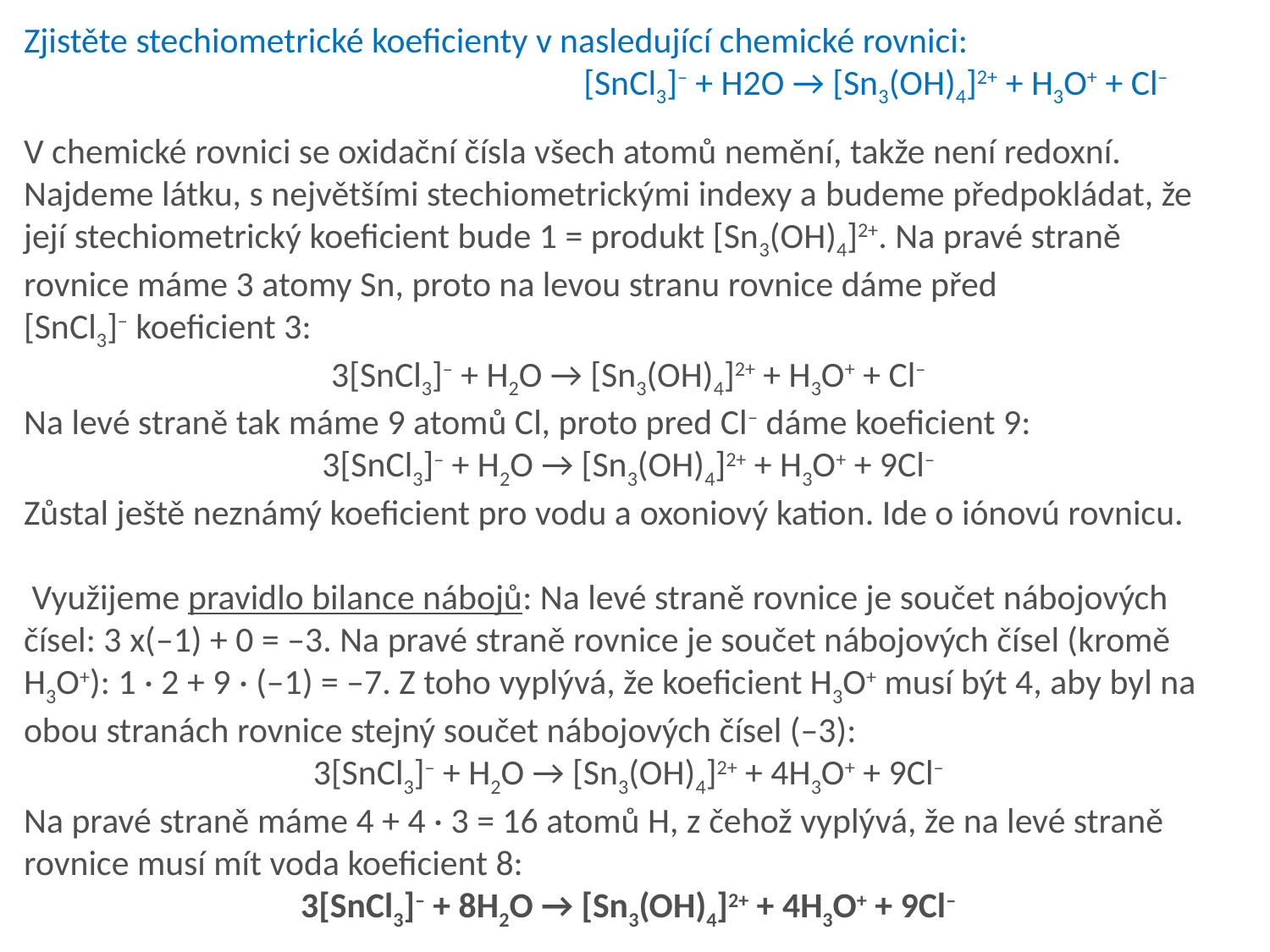

Zjistěte stechiometrické koeficienty v nasledující chemické rovnici:
				[SnCl3]– + H2O → [Sn3(OH)4]2+ + H3O+ + Cl–
V chemické rovnici se oxidační čísla všech atomů nemění, takže není redoxní. Najdeme látku, s největšími stechiometrickými indexy a budeme předpokládat, že její stechiometrický koeficient bude 1 = produkt [Sn3(OH)4]2+. Na pravé straně rovnice máme 3 atomy Sn, proto na levou stranu rovnice dáme před [SnCl3]– koeficient 3:
3[SnCl3]– + H2O → [Sn3(OH)4]2+ + H3O+ + Cl–
Na levé straně tak máme 9 atomů Cl, proto pred Cl– dáme koeficient 9:
3[SnCl3]– + H2O → [Sn3(OH)4]2+ + H3O+ + 9Cl–
Zůstal ještě neznámý koeficient pro vodu a oxoniový kation. Ide o iónovú rovnicu.

 Využijeme pravidlo bilance nábojů: Na levé straně rovnice je součet nábojových čísel: 3 x(–1) + 0 = –3. Na pravé straně rovnice je součet nábojových čísel (kromě H3O+): 1 · 2 + 9 · (–1) = –7. Z toho vyplývá, že koeficient H3O+ musí být 4, aby byl na obou stranách rovnice stejný součet nábojových čísel (–3):
3[SnCl3]– + H2O → [Sn3(OH)4]2+ + 4H3O+ + 9Cl–
Na pravé straně máme 4 + 4 · 3 = 16 atomů H, z čehož vyplývá, že na levé straně rovnice musí mít voda koeficient 8:
3[SnCl3]– + 8H2O → [Sn3(OH)4]2+ + 4H3O+ + 9Cl–